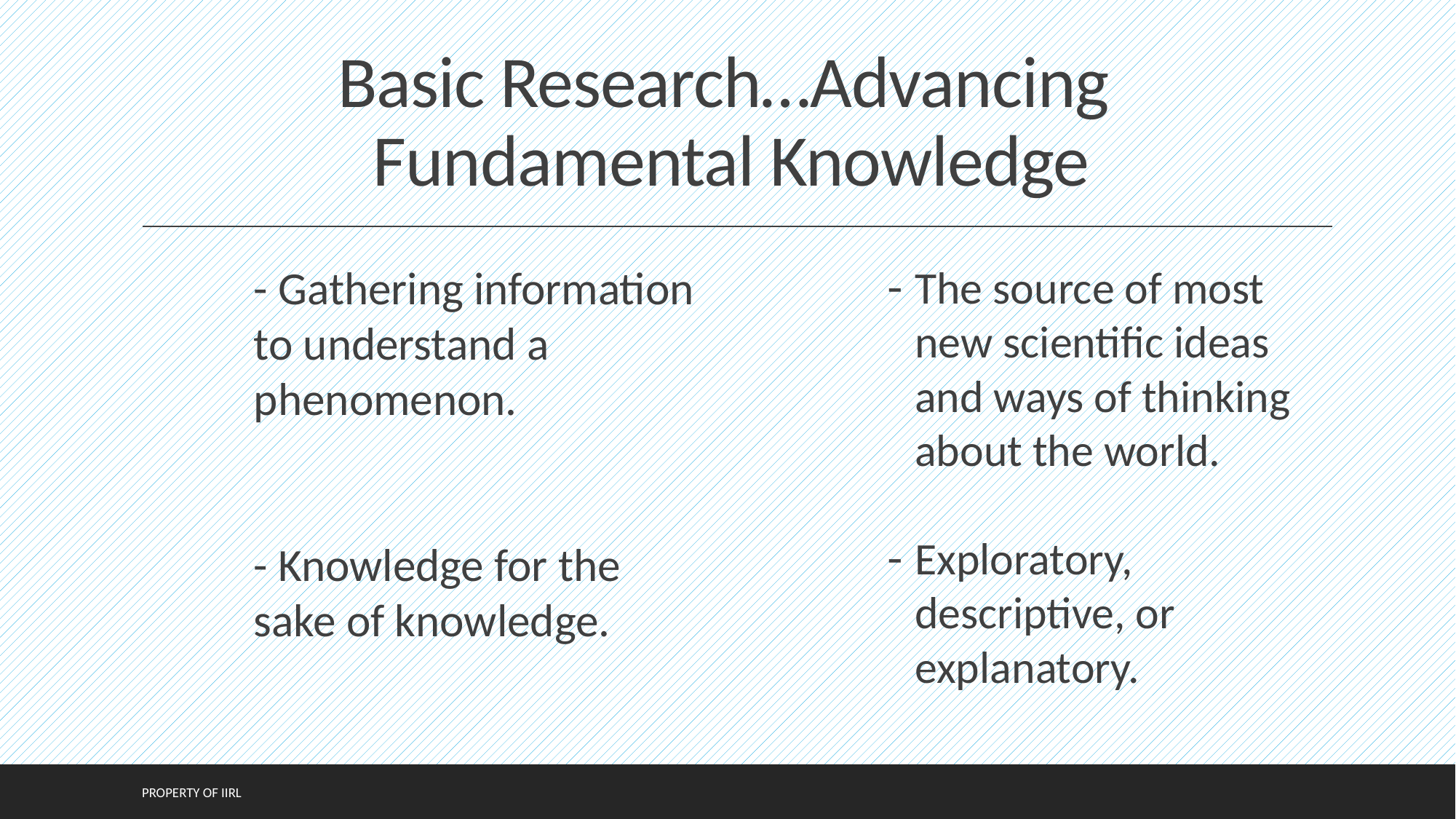

# Basic Research…Advancing Fundamental Knowledge
- Gathering information to understand a phenomenon.

- Knowledge for the sake of knowledge.

The source of most new scientific ideas and ways of thinking about the world.

Exploratory, descriptive, or explanatory.

Property of IIRL